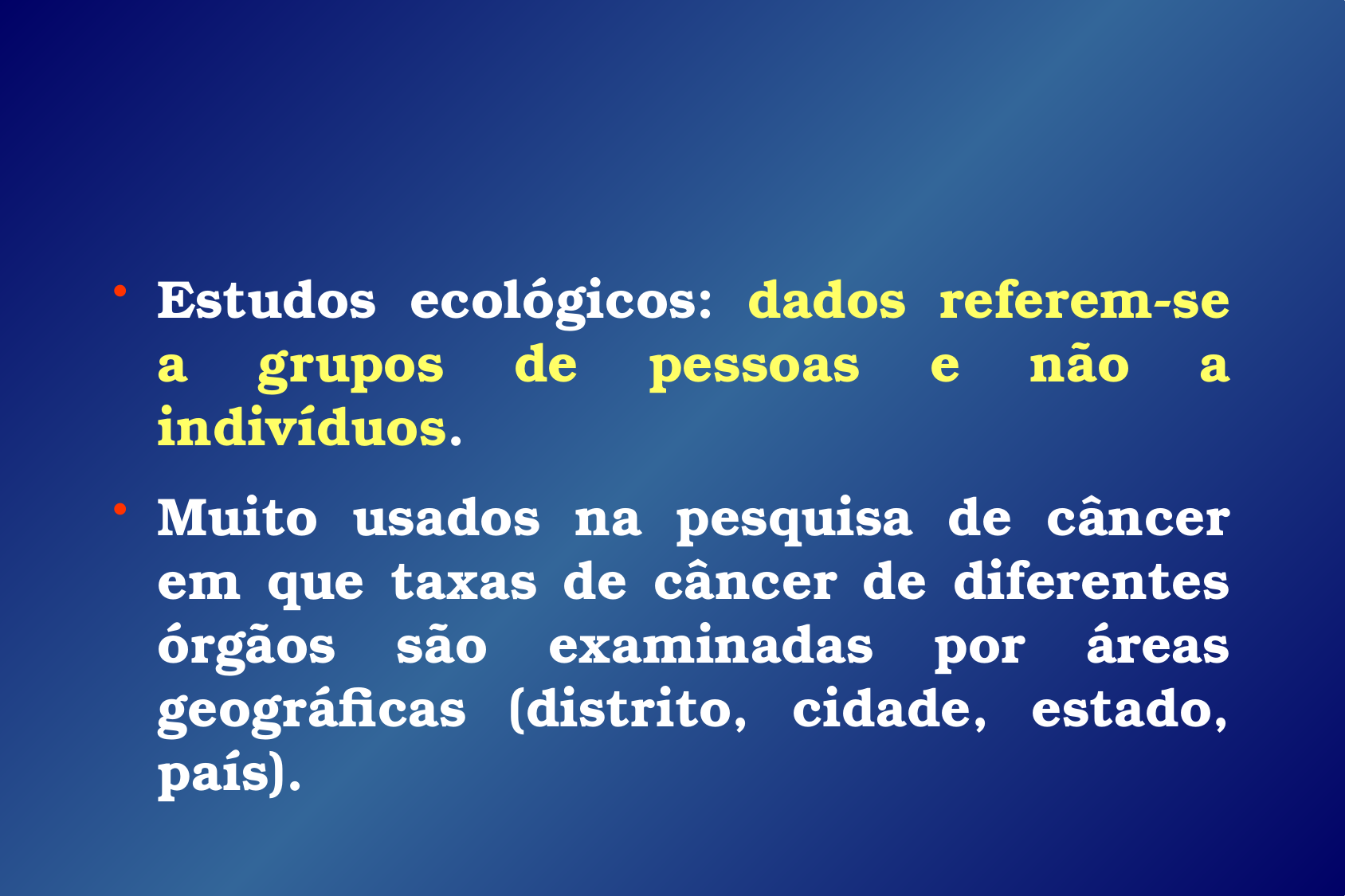

Estudos ecológicos: dados referem-se a grupos de pessoas e não a indivíduos.
Muito usados na pesquisa de câncer em que taxas de câncer de diferentes órgãos são examinadas por áreas geográficas (distrito, cidade, estado, país).